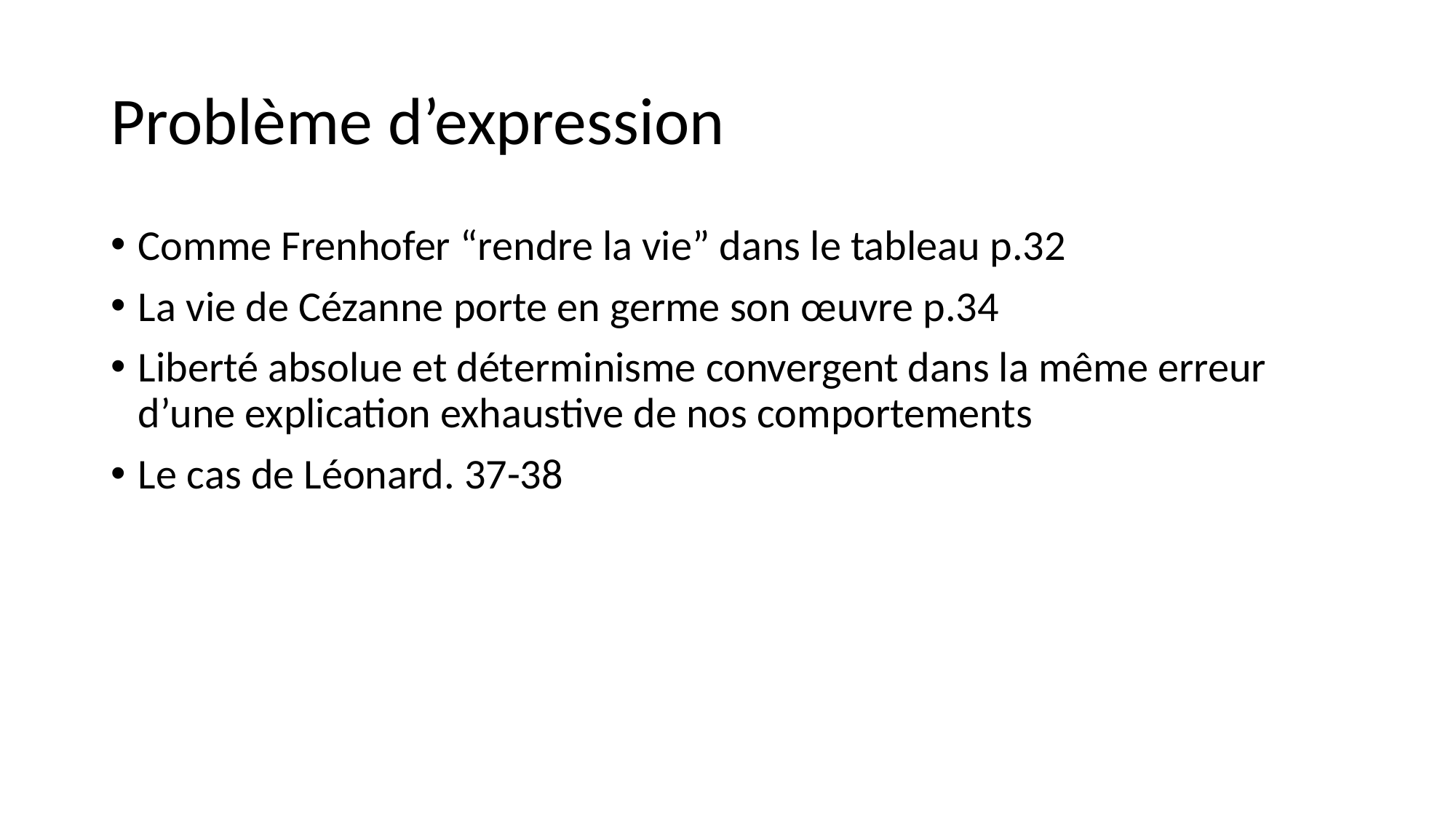

# Problème d’expression
Comme Frenhofer “rendre la vie” dans le tableau p.32
La vie de Cézanne porte en germe son œuvre p.34
Liberté absolue et déterminisme convergent dans la même erreur d’une explication exhaustive de nos comportements
Le cas de Léonard. 37-38